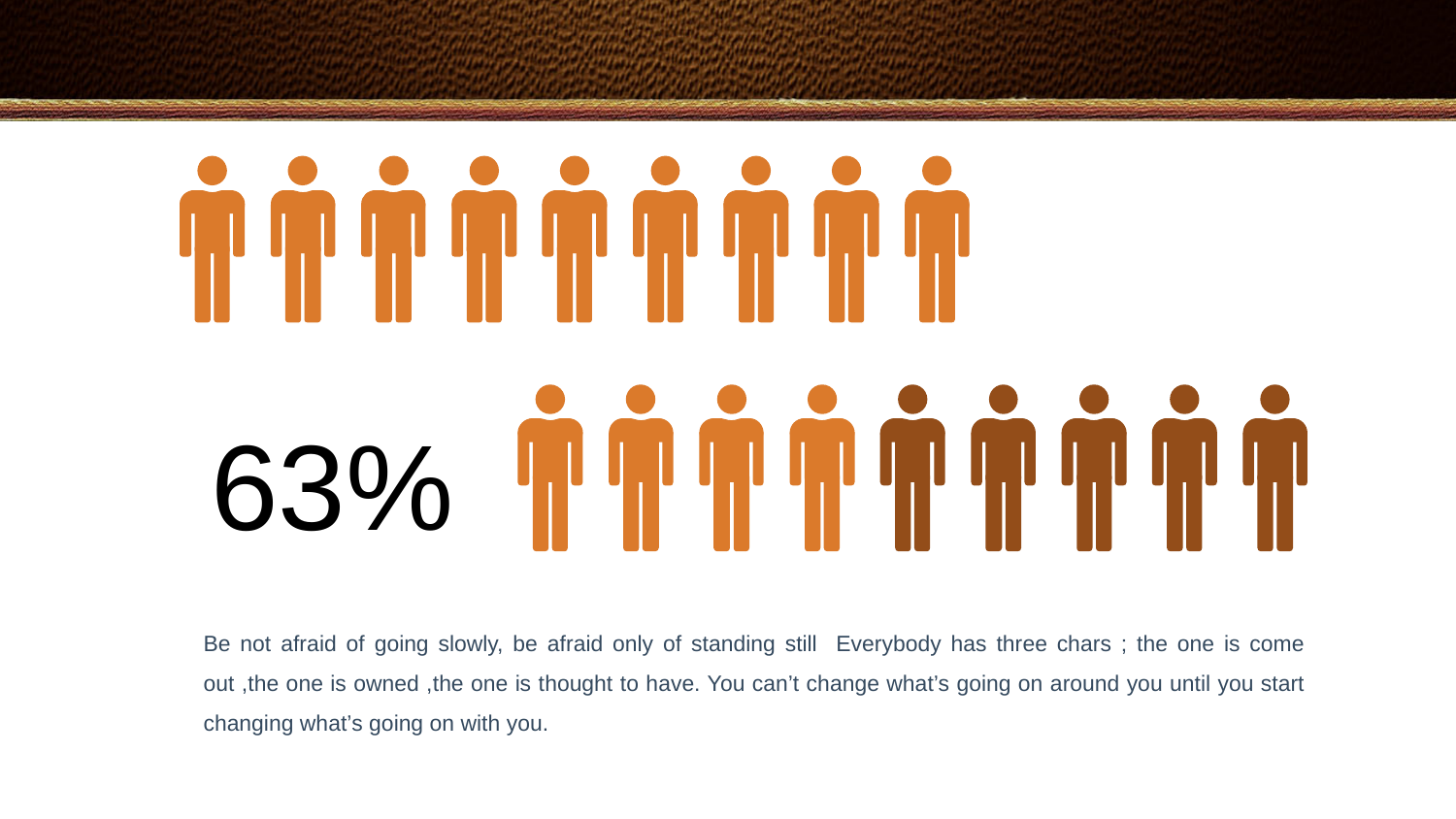

#

63%
Be not afraid of going slowly, be afraid only of standing still  Everybody has three chars ; the one is come out ,the one is owned ,the one is thought to have. You can’t change what’s going on around you until you start changing what’s going on with you.